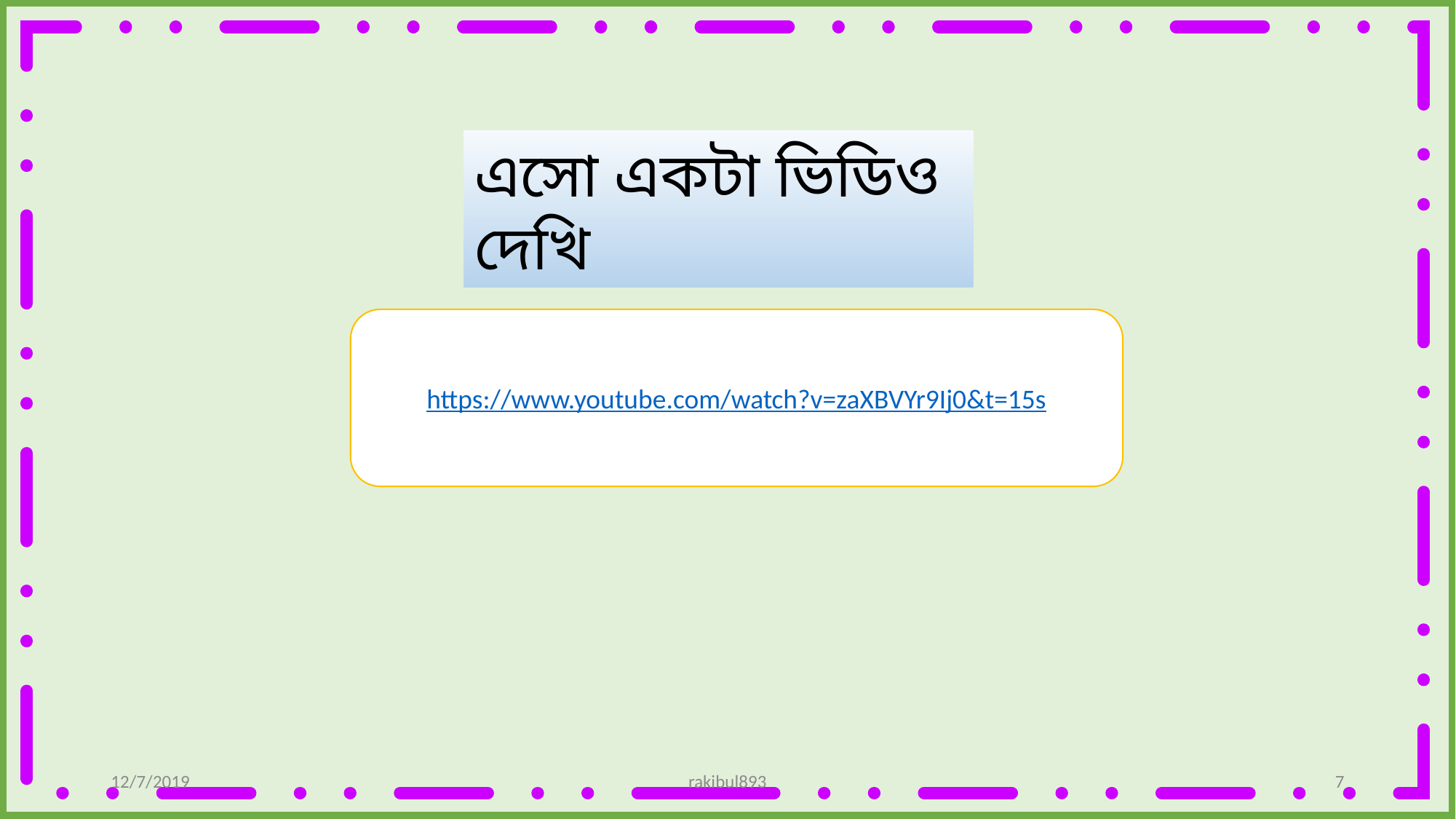

এসো একটা ভিডিও দেখি
https://www.youtube.com/watch?v=zaXBVYr9Ij0&t=15s
12/7/2019
rakibul893
7